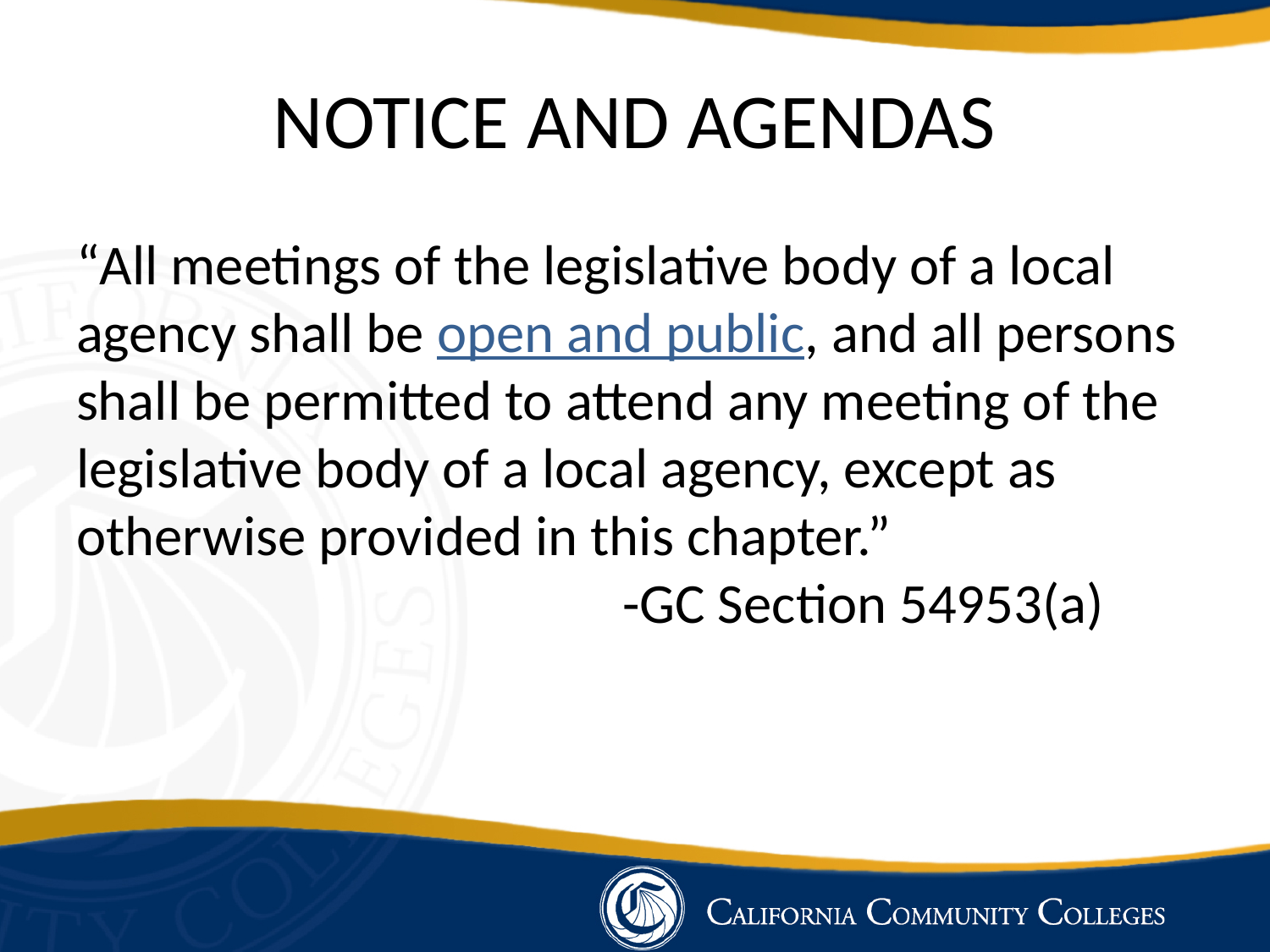

# NOTICE AND AGENDAS
“All meetings of the legislative body of a local agency shall be open and public, and all persons shall be permitted to attend any meeting of the legislative body of a local agency, except as otherwise provided in this chapter.”				    		   -GC Section 54953(a)